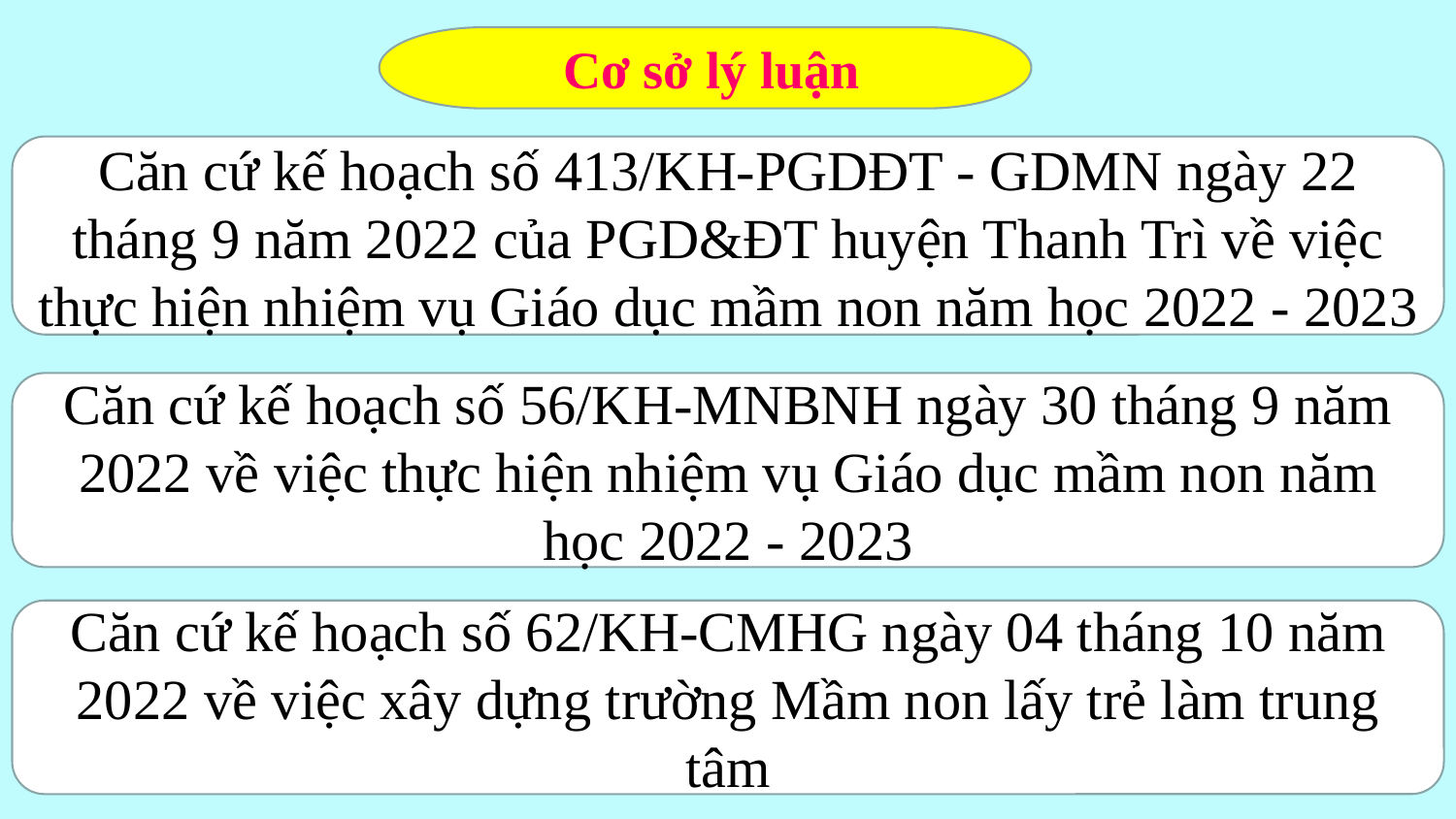

Cơ sở lý luận
Căn cứ kế hoạch số 413/KH-PGDĐT - GDMN ngày 22 tháng 9 năm 2022 của PGD&ĐT huyện Thanh Trì về việc thực hiện nhiệm vụ Giáo dục mầm non năm học 2022 - 2023
Căn cứ kế hoạch số 56/KH-MNBNH ngày 30 tháng 9 năm 2022 về việc thực hiện nhiệm vụ Giáo dục mầm non năm học 2022 - 2023
Căn cứ kế hoạch số 62/KH-CMHG ngày 04 tháng 10 năm 2022 về việc xây dựng trường Mầm non lấy trẻ làm trung tâm